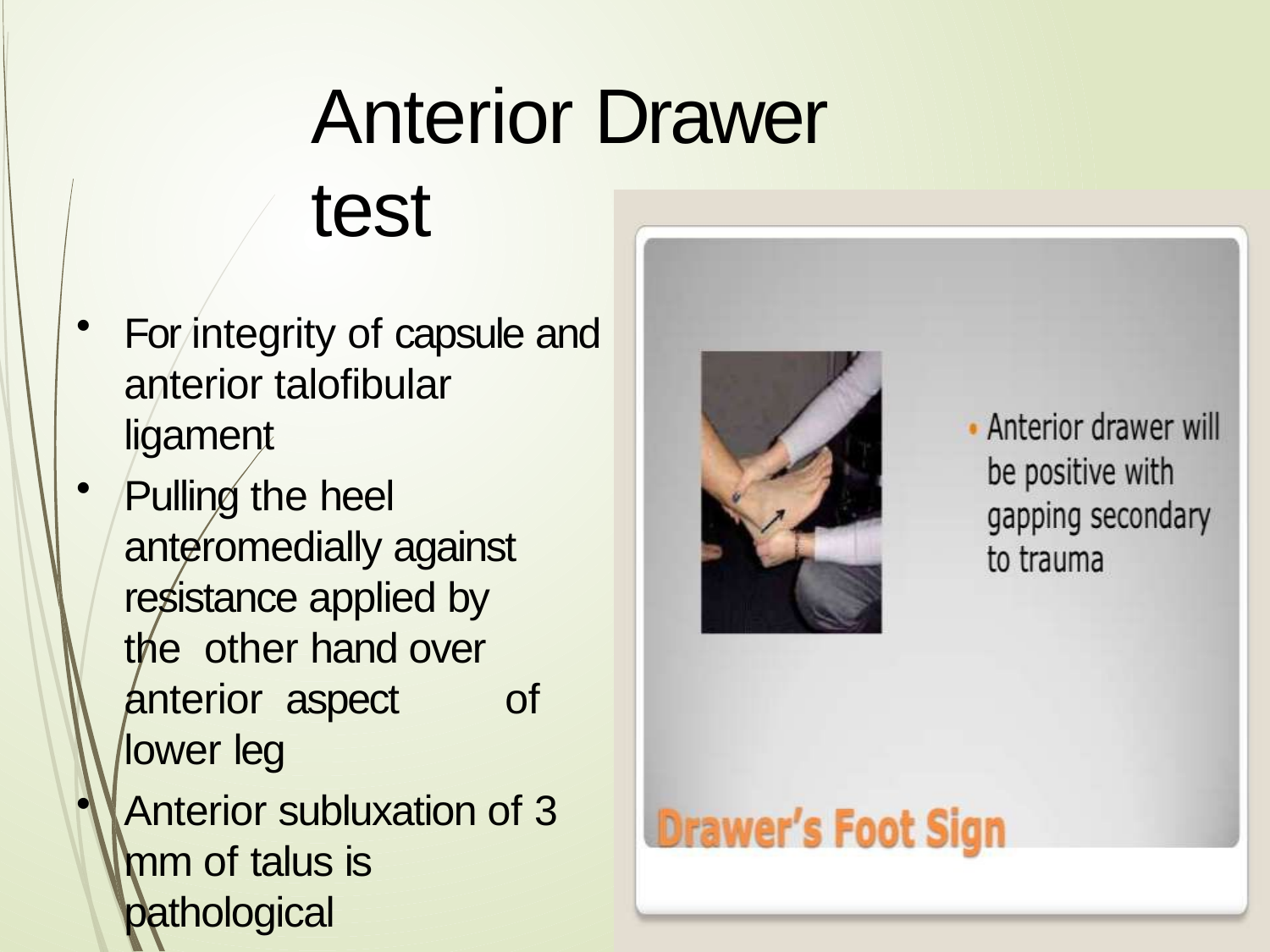

# Anterior Drawer test

For integrity of capsule and  anterior talofibular ligament
Pulling the heel  anteromedially against  resistance applied by the  other hand over anterior  aspect	of lower leg
Anterior subluxation of 3  mm of talus is pathological